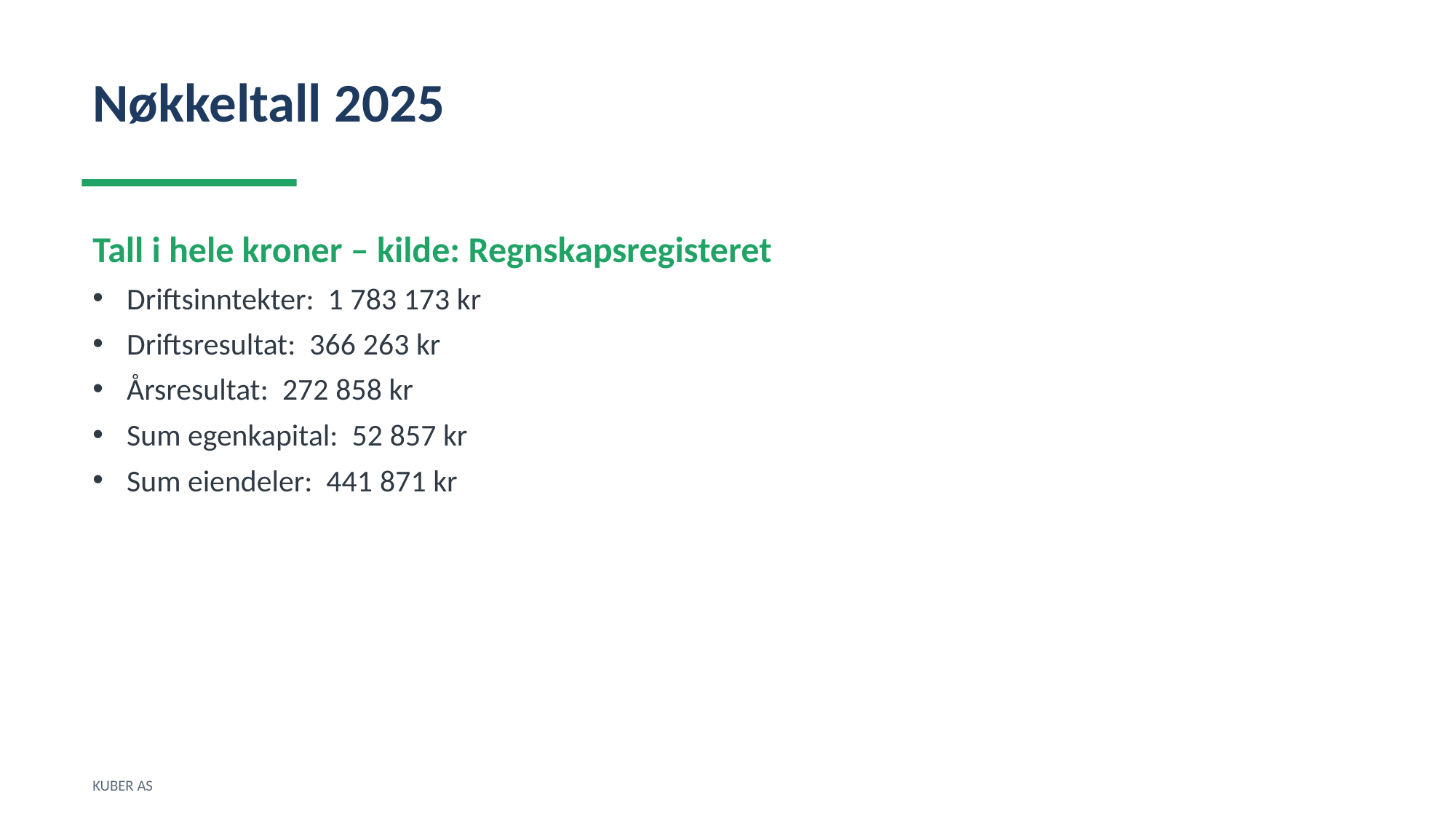

Nøkkeltall 2025

Tall i hele kroner – kilde: Regnskapsregisteret
Driftsinntekter:  1 783 173 kr
Driftsresultat:  366 263 kr
Årsresultat:  272 858 kr
Sum egenkapital:  52 857 kr
Sum eiendeler:  441 871 kr
KUBER AS